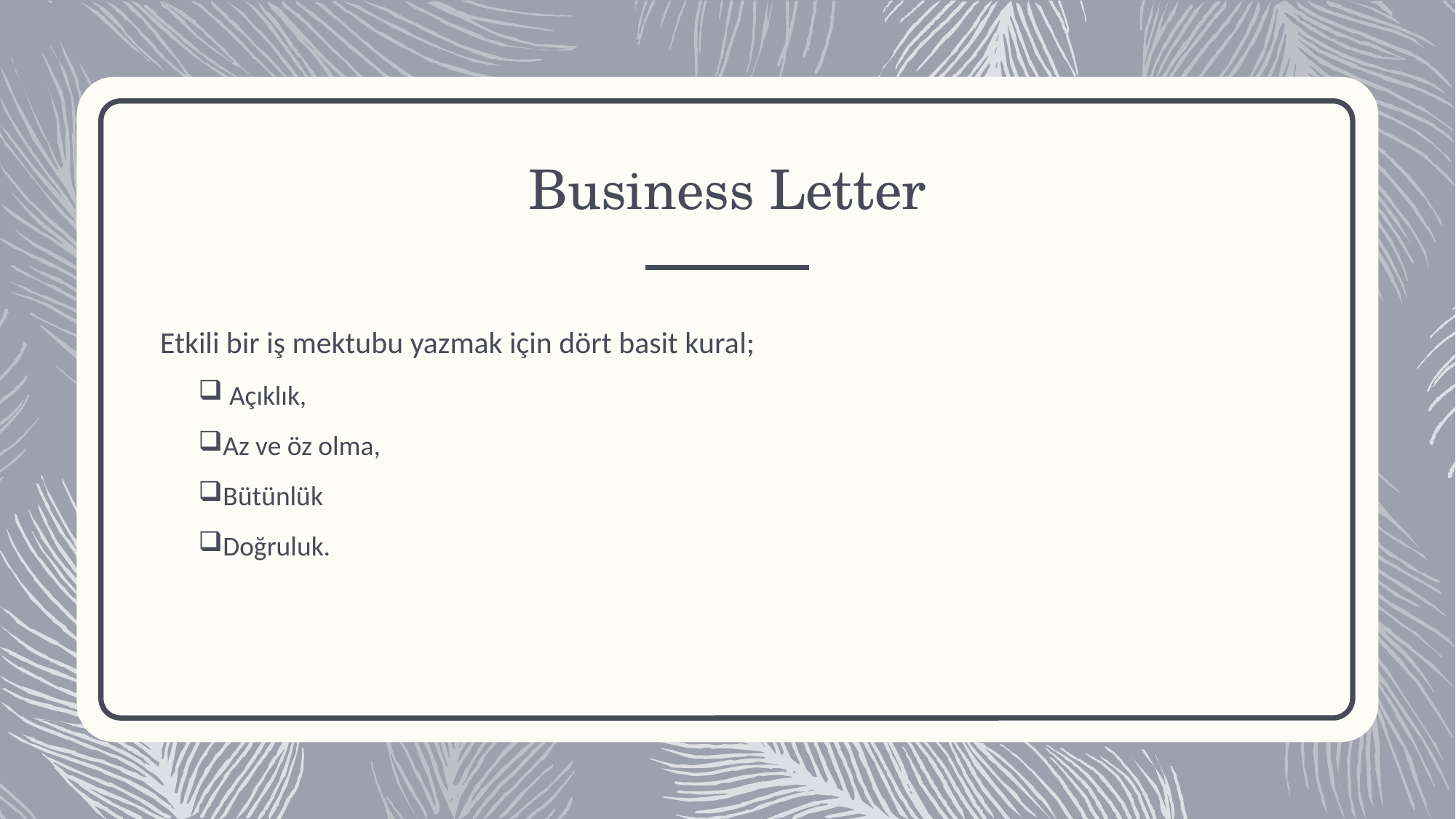

# Business Letter
Etkili bir iş mektubu yazmak için dört basit kural;
 Açıklık,
Az ve öz olma,
Bütünlük
Doğruluk.